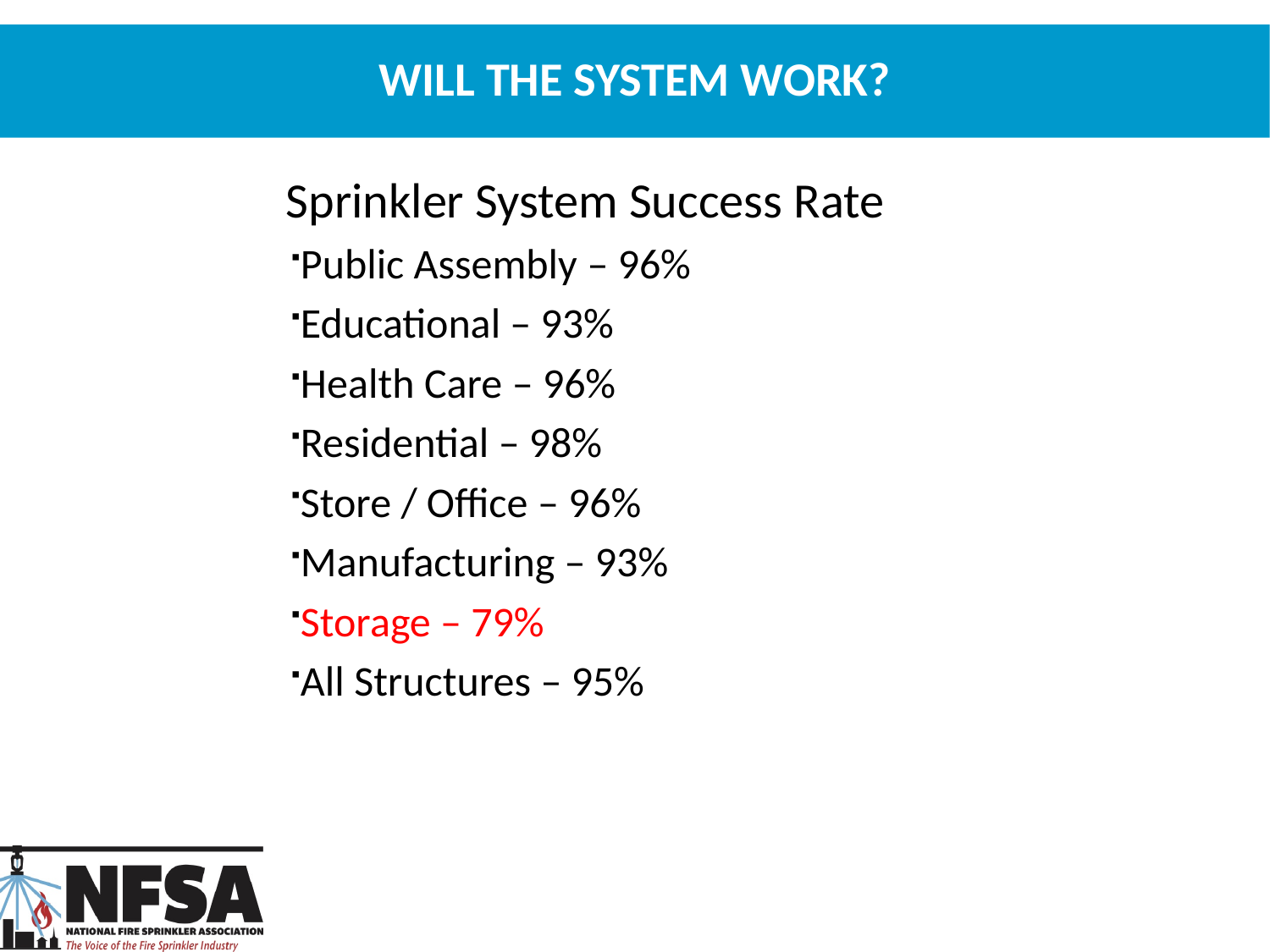

# Will the System Work?
Sprinkler System Success Rate
Public Assembly – 96%
Educational – 93%
Health Care – 96%
Residential – 98%
Store / Office – 96%
Manufacturing – 93%
Storage – 79%
All Structures – 95%